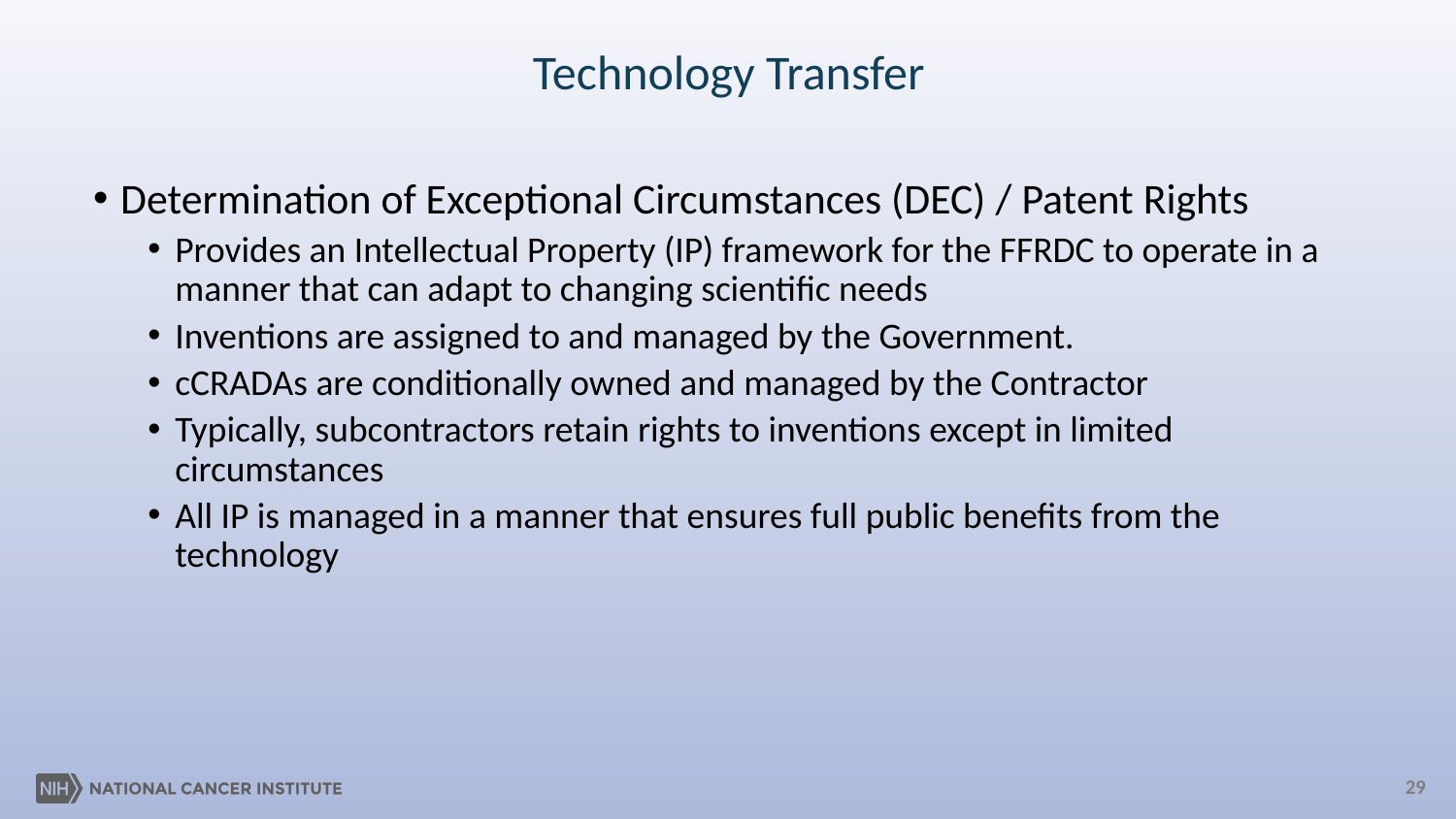

# Technology Transfer
Determination of Exceptional Circumstances (DEC) / Patent Rights
Provides an Intellectual Property (IP) framework for the FFRDC to operate in a manner that can adapt to changing scientific needs
Inventions are assigned to and managed by the Government.
cCRADAs are conditionally owned and managed by the Contractor
Typically, subcontractors retain rights to inventions except in limited circumstances
All IP is managed in a manner that ensures full public benefits from the technology